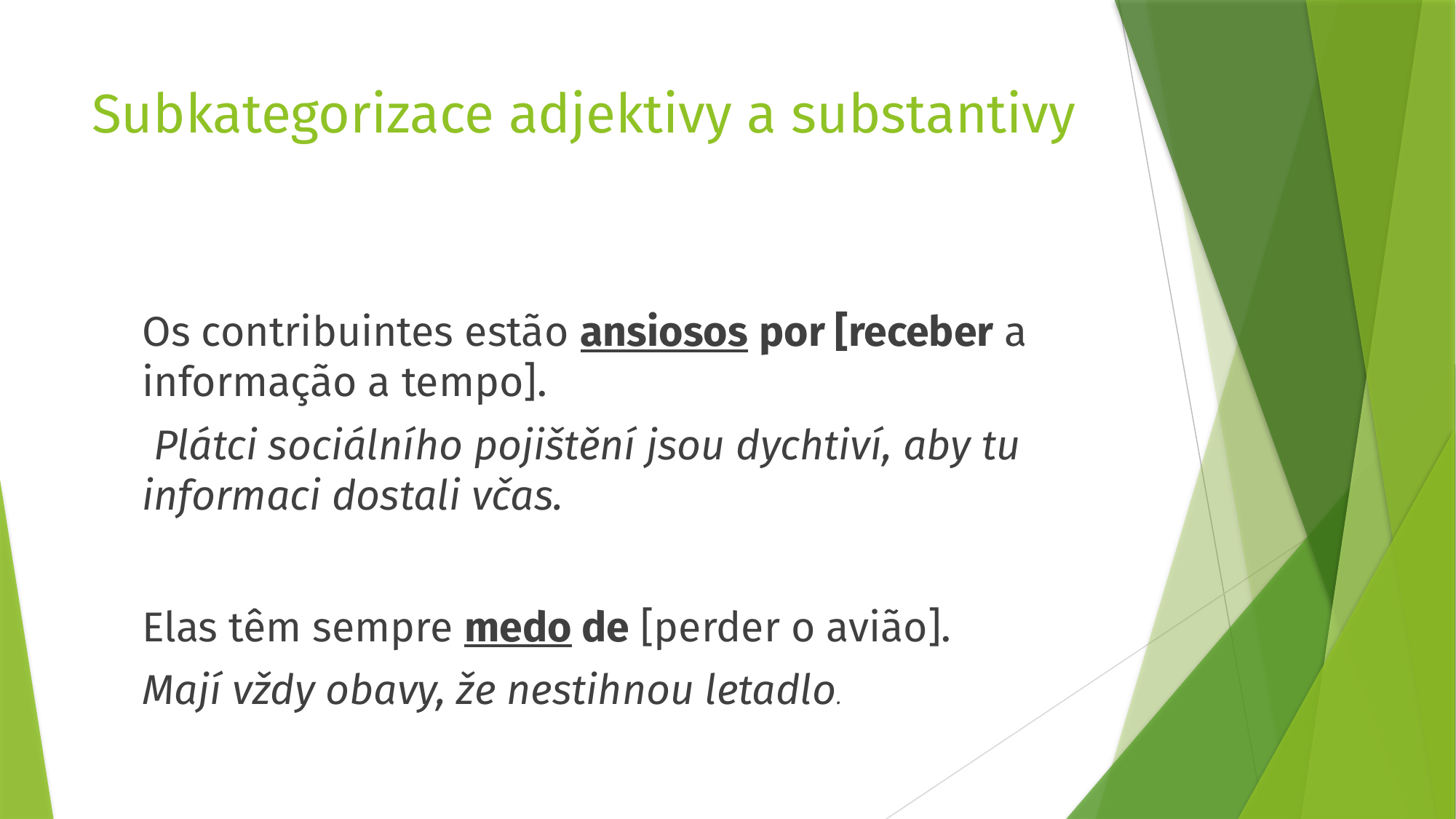

# Subkategorizace adjektivy a substantivy

Os contribuintes estão ansiosos por [receber a informação a tempo].
 Plátci sociálního pojištění jsou dychtiví, aby tu informaci dostali včas.

Elas têm sempre medo de [perder o avião].
Mají vždy obavy, že nestihnou letadlo.